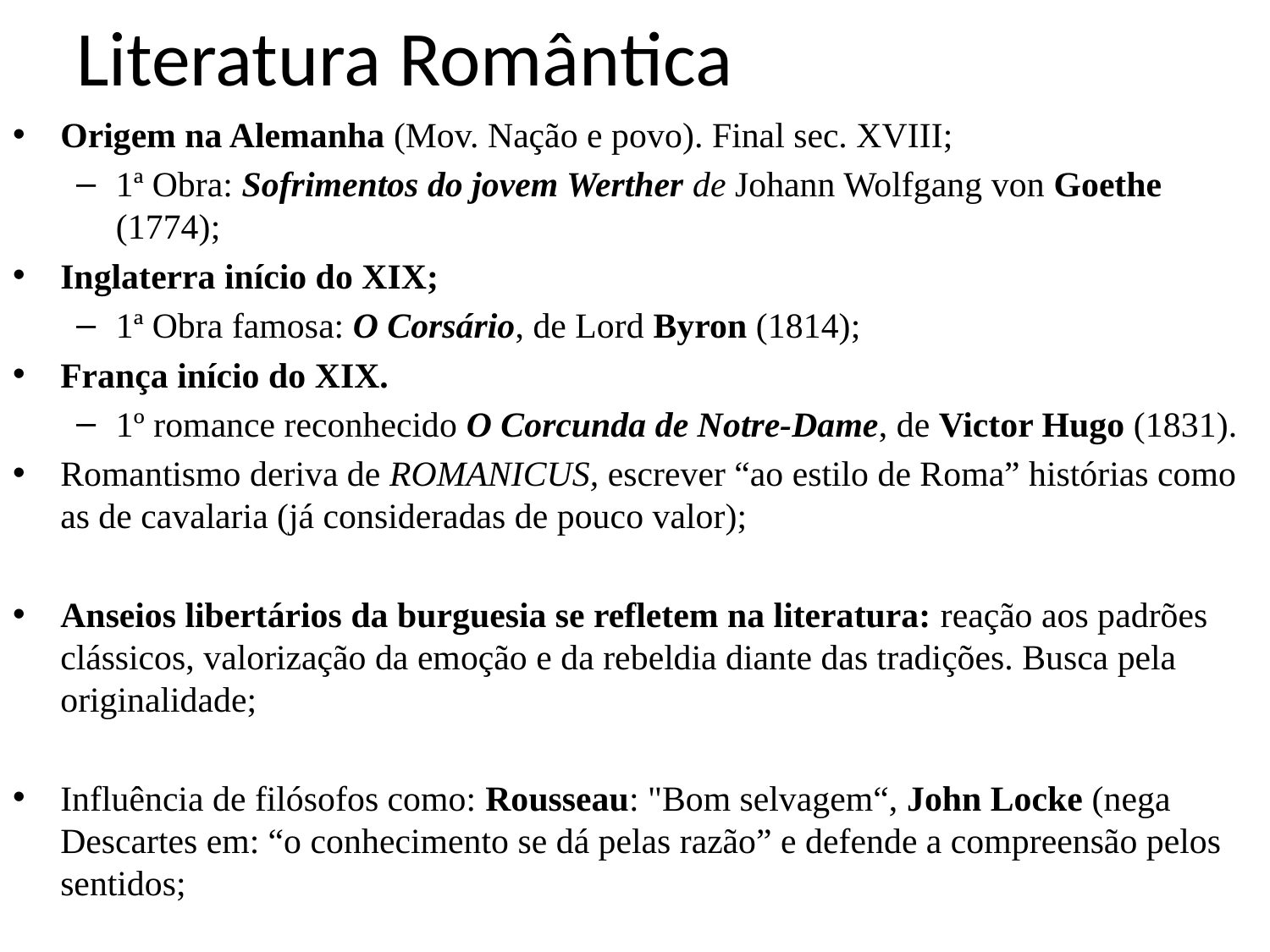

# Literatura Romântica
Origem na Alemanha (Mov. Nação e povo). Final sec. XVIII;
1ª Obra: Sofrimentos do jovem Werther de Johann Wolfgang von Goethe (1774);
Inglaterra início do XIX;
1ª Obra famosa: O Corsário, de Lord Byron (1814);
França início do XIX.
1º romance reconhecido O Corcunda de Notre-Dame, de Victor Hugo (1831).
Romantismo deriva de ROMANICUS, escrever “ao estilo de Roma” histórias como as de cavalaria (já consideradas de pouco valor);

Anseios libertários da burguesia se refletem na literatura: reação aos padrões clássicos, valorização da emoção e da rebeldia diante das tradições. Busca pela originalidade;

Influência de filósofos como: Rousseau: "Bom selvagem“, John Locke (nega Descartes em: “o conhecimento se dá pelas razão” e defende a compreensão pelos sentidos;